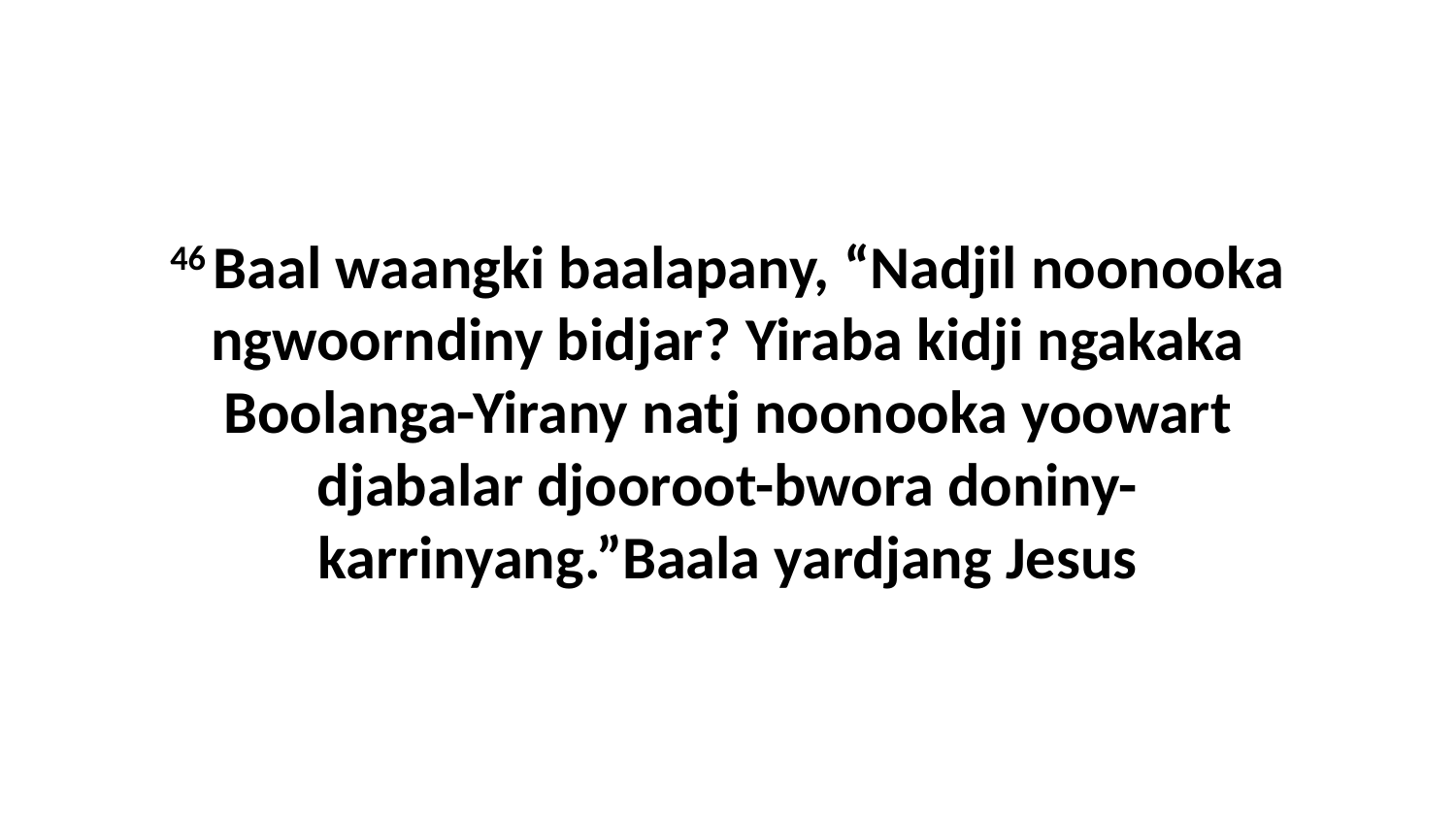

46 Baal waangki baalapany, “Nadjil noonooka ngwoorndiny bidjar? Yiraba kidji ngakaka Boolanga-Yirany natj noonooka yoowart djabalar djooroot-bwora doniny-karrinyang.”Baala yardjang Jesus